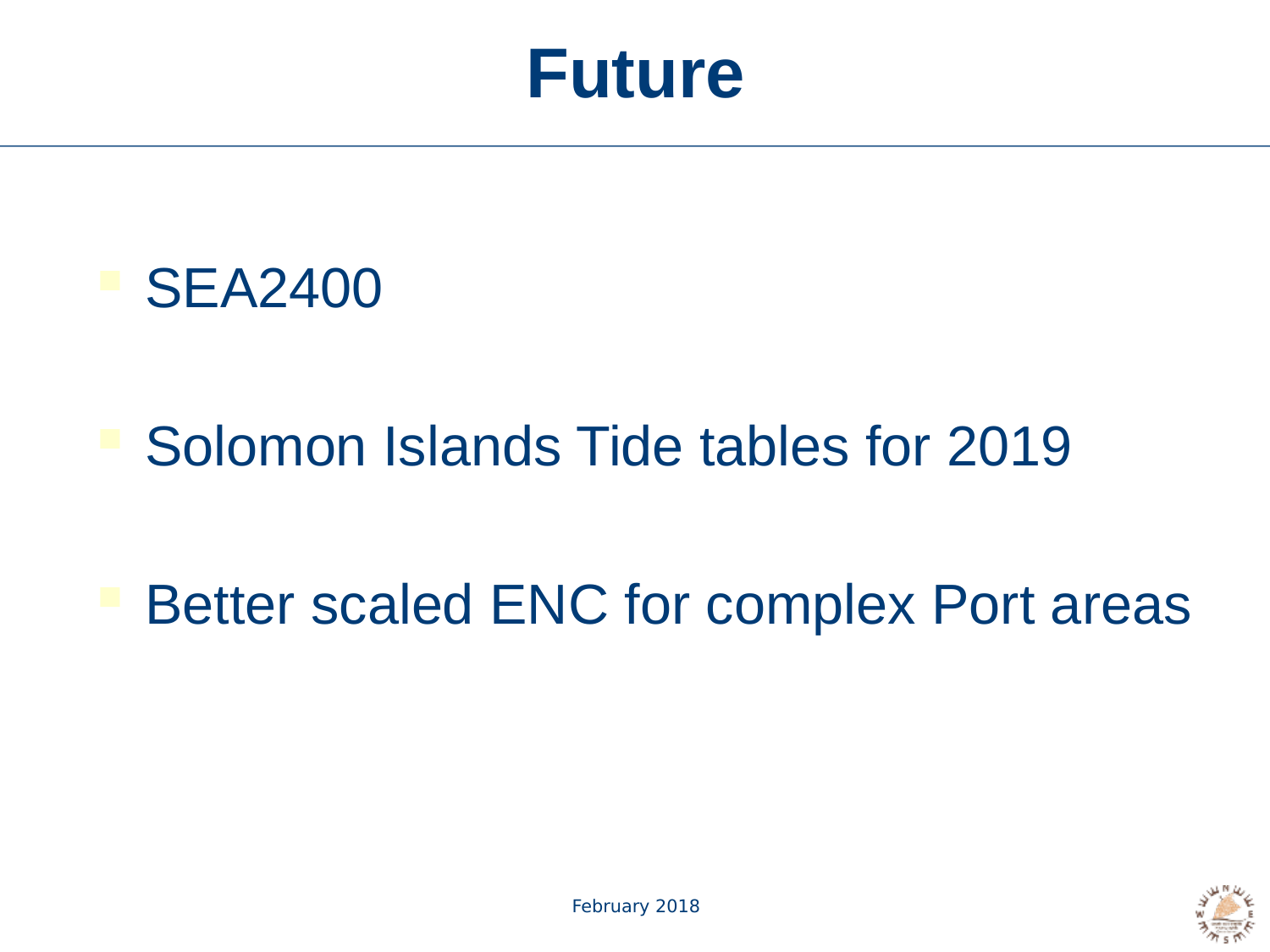

# Future

SEA2400

Solomon Islands Tide tables for 2019

Better scaled ENC for complex Port areas

February 2018